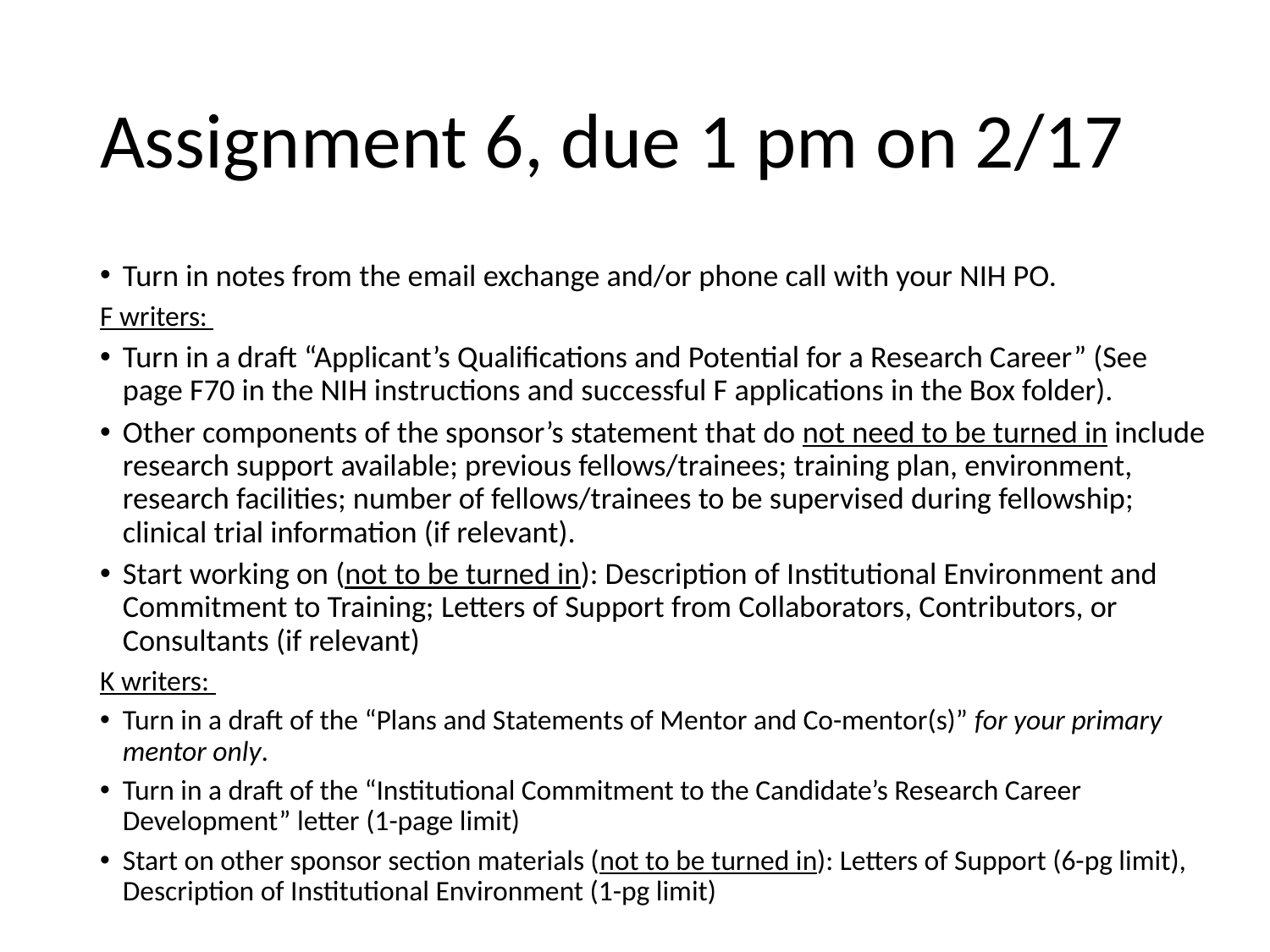

# Assignment 6, due 1 pm on 2/17
Turn in notes from the email exchange and/or phone call with your NIH PO.
F writers:
Turn in a draft “Applicant’s Qualifications and Potential for a Research Career” (See page F70 in the NIH instructions and successful F applications in the Box folder).
Other components of the sponsor’s statement that do not need to be turned in include research support available; previous fellows/trainees; training plan, environment, research facilities; number of fellows/trainees to be supervised during fellowship; clinical trial information (if relevant).
Start working on (not to be turned in): Description of Institutional Environment and Commitment to Training; Letters of Support from Collaborators, Contributors, or Consultants (if relevant)
K writers:
Turn in a draft of the “Plans and Statements of Mentor and Co-mentor(s)” for your primary mentor only.
Turn in a draft of the “Institutional Commitment to the Candidate’s Research Career Development” letter (1-page limit)
Start on other sponsor section materials (not to be turned in): Letters of Support (6-pg limit), Description of Institutional Environment (1-pg limit)